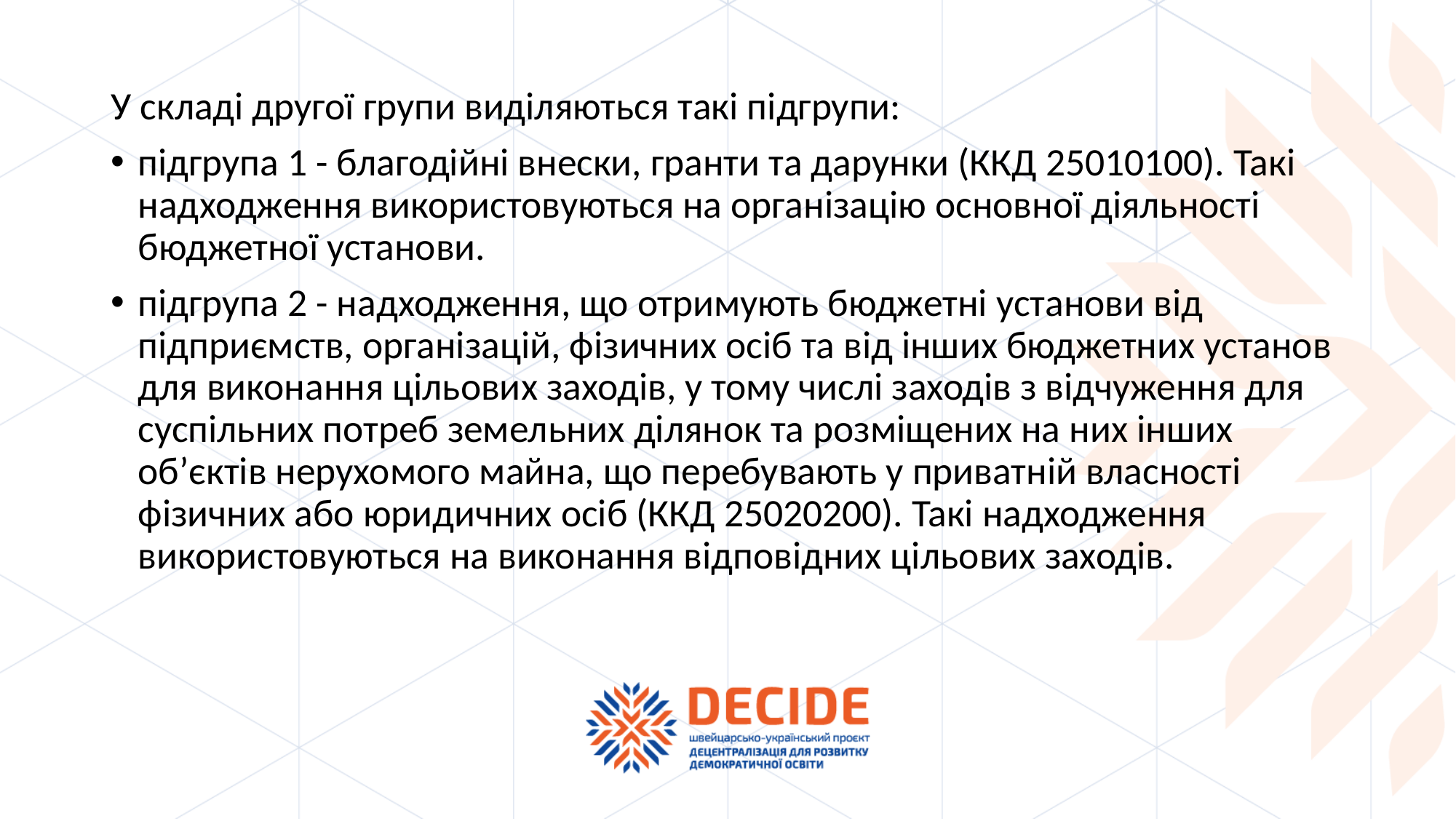

У складі другої групи виділяються такі підгрупи:
підгрупа 1 - благодійні внески, гранти та дарунки (ККД 25010100). Такі надходження використовуються на організацію основної діяльності бюджетної установи.
підгрупа 2 - надходження, що отримують бюджетні установи від підприємств, організацій, фізичних осіб та від інших бюджетних установ для виконання цільових заходів, у тому числі заходів з відчуження для суспільних потреб земельних ділянок та розміщених на них інших об’єктів нерухомого майна, що перебувають у приватній власності фізичних або юридичних осіб (ККД 25020200). Такі надходження використовуються на виконання відповідних цільових заходів.